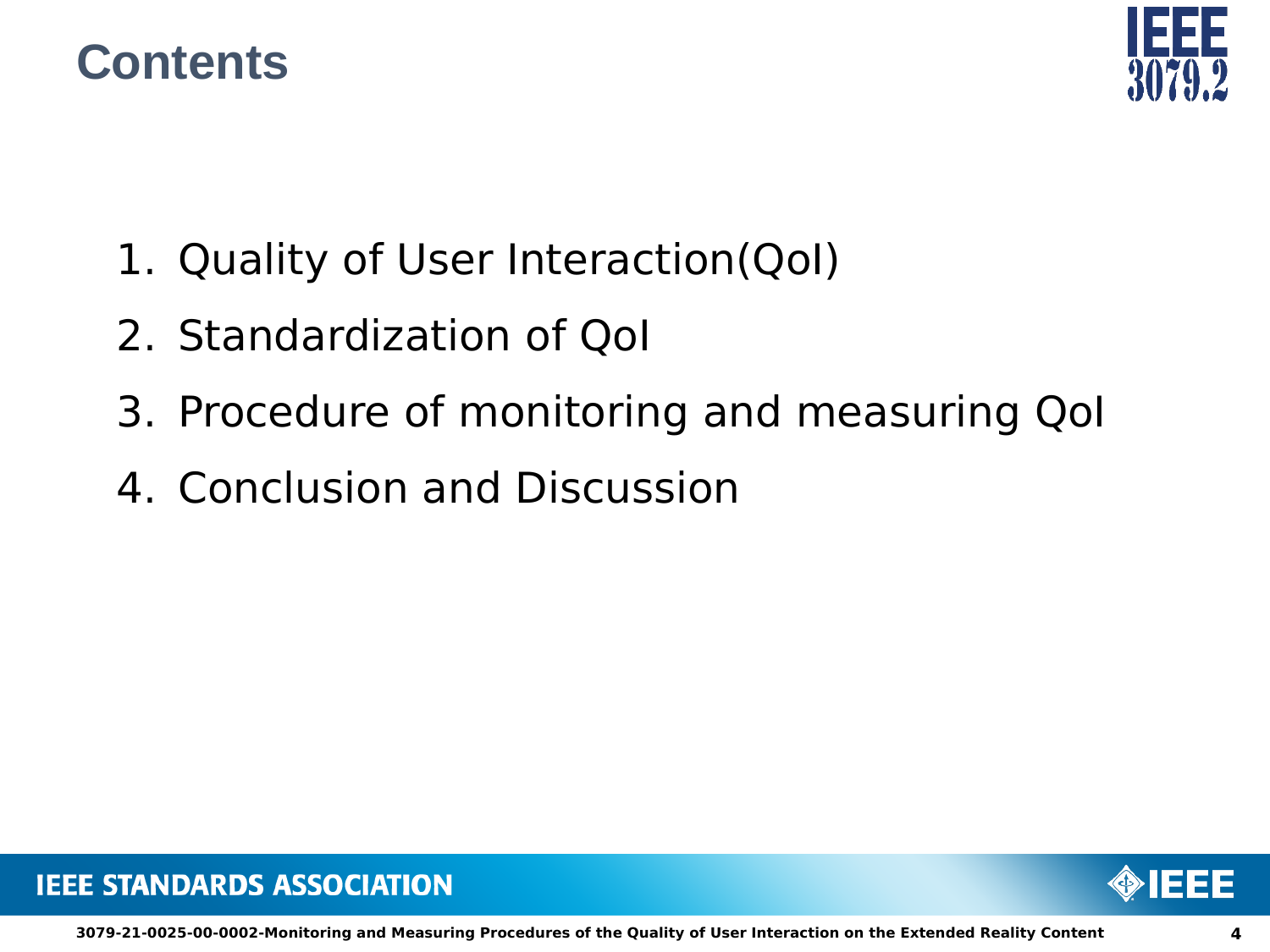

# Contents
 Quality of User Interaction(QoI)
 Standardization of QoI
 Procedure of monitoring and measuring QoI
 Conclusion and Discussion
3079-21-0025-00-0002-Monitoring and Measuring Procedures of the Quality of User Interaction on the Extended Reality Content
4